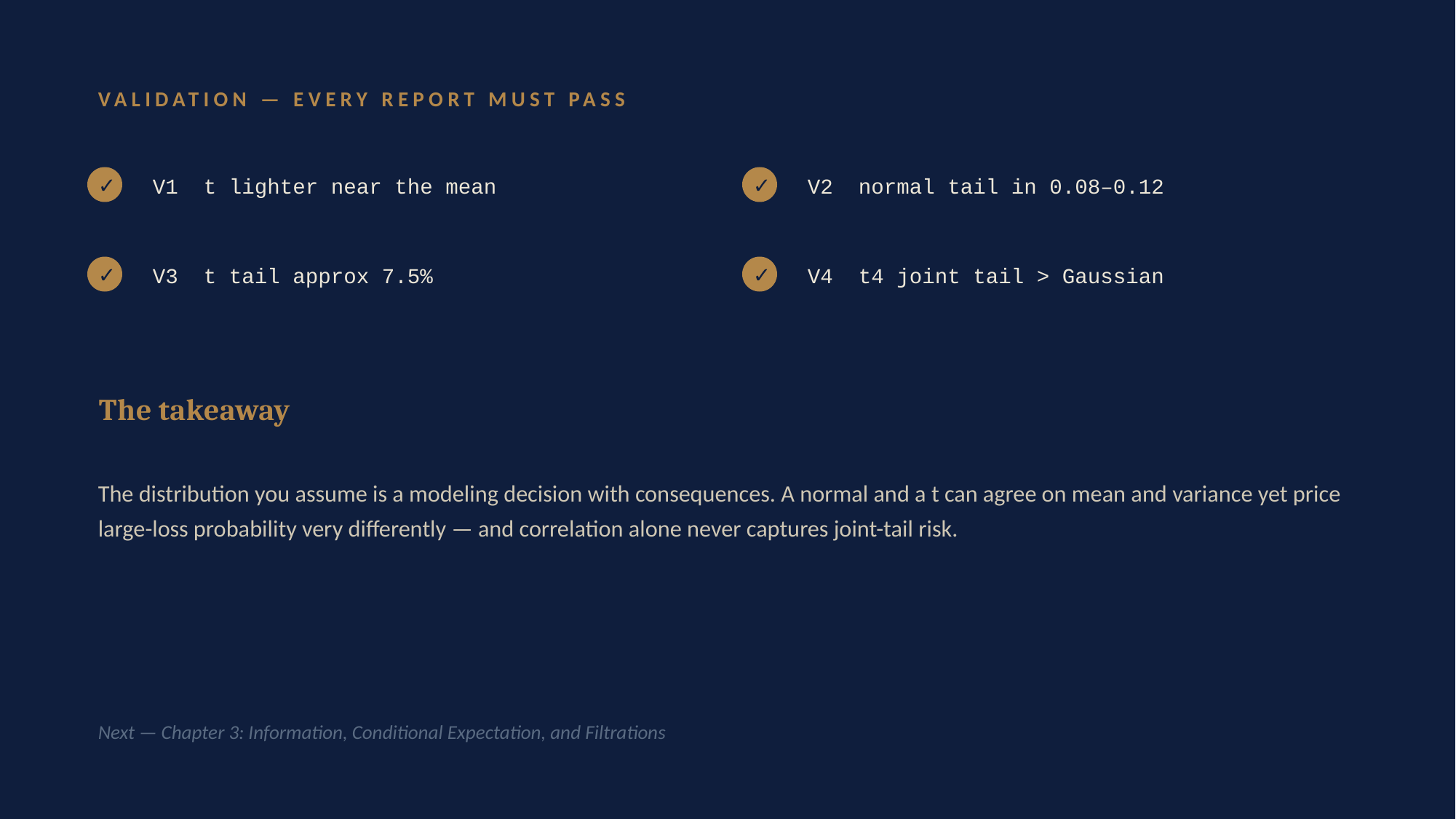

VALIDATION — EVERY REPORT MUST PASS
V1  t lighter near the mean
V2  normal tail in 0.08–0.12

✓

✓
V3  t tail approx 7.5%
V4  t4 joint tail > Gaussian

✓

✓
The takeaway
The distribution you assume is a modeling decision with consequences. A normal and a t can agree on mean and variance yet price large-loss probability very differently — and correlation alone never captures joint-tail risk.
Next — Chapter 3: Information, Conditional Expectation, and Filtrations